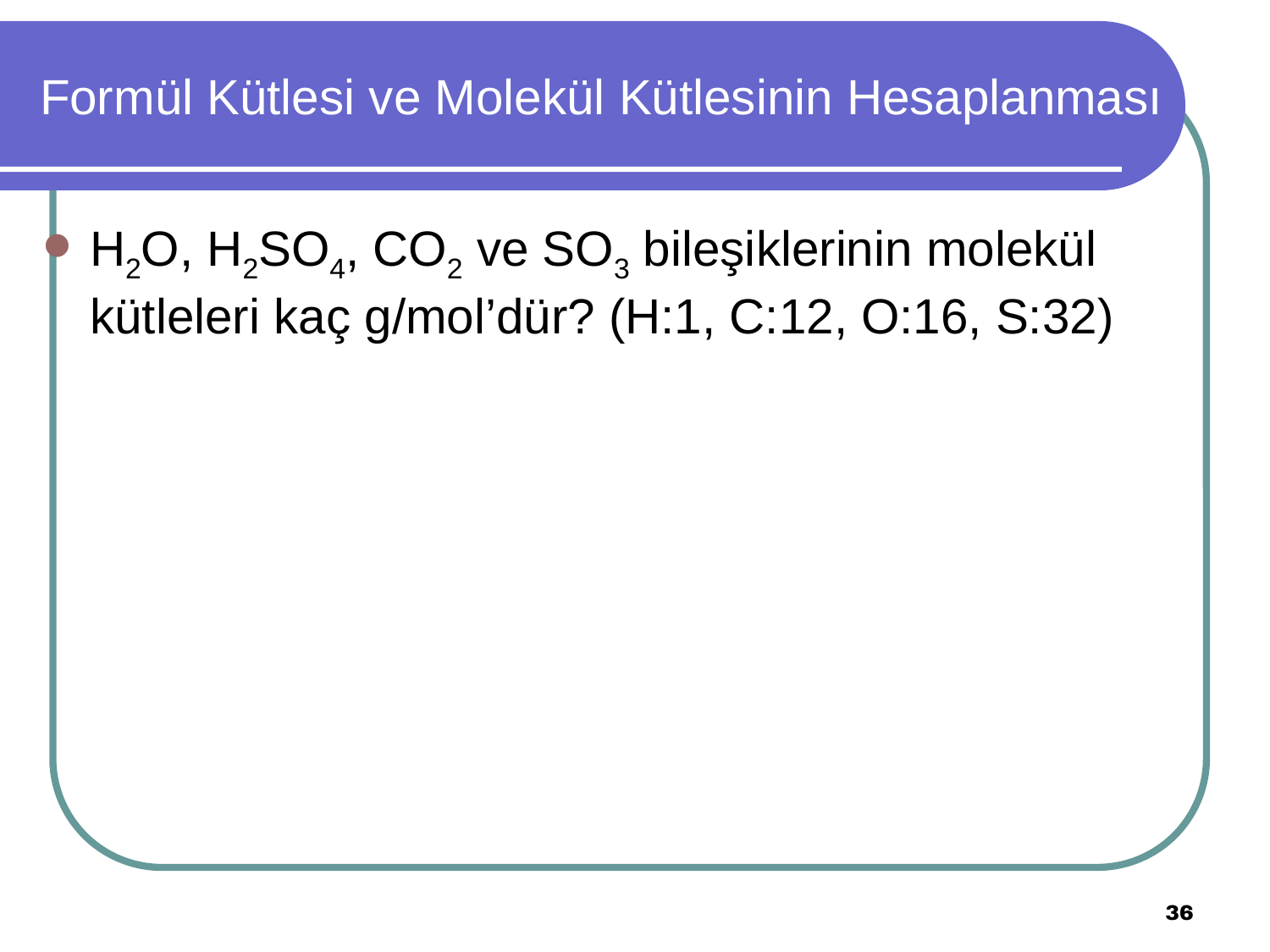

# Formül Kütlesi ve Molekül Kütlesinin Hesaplanması
H2O, H2SO4, CO2 ve SO3 bileşiklerinin molekül kütleleri kaç g/mol’dür? (H:1, C:12, O:16, S:32)
36